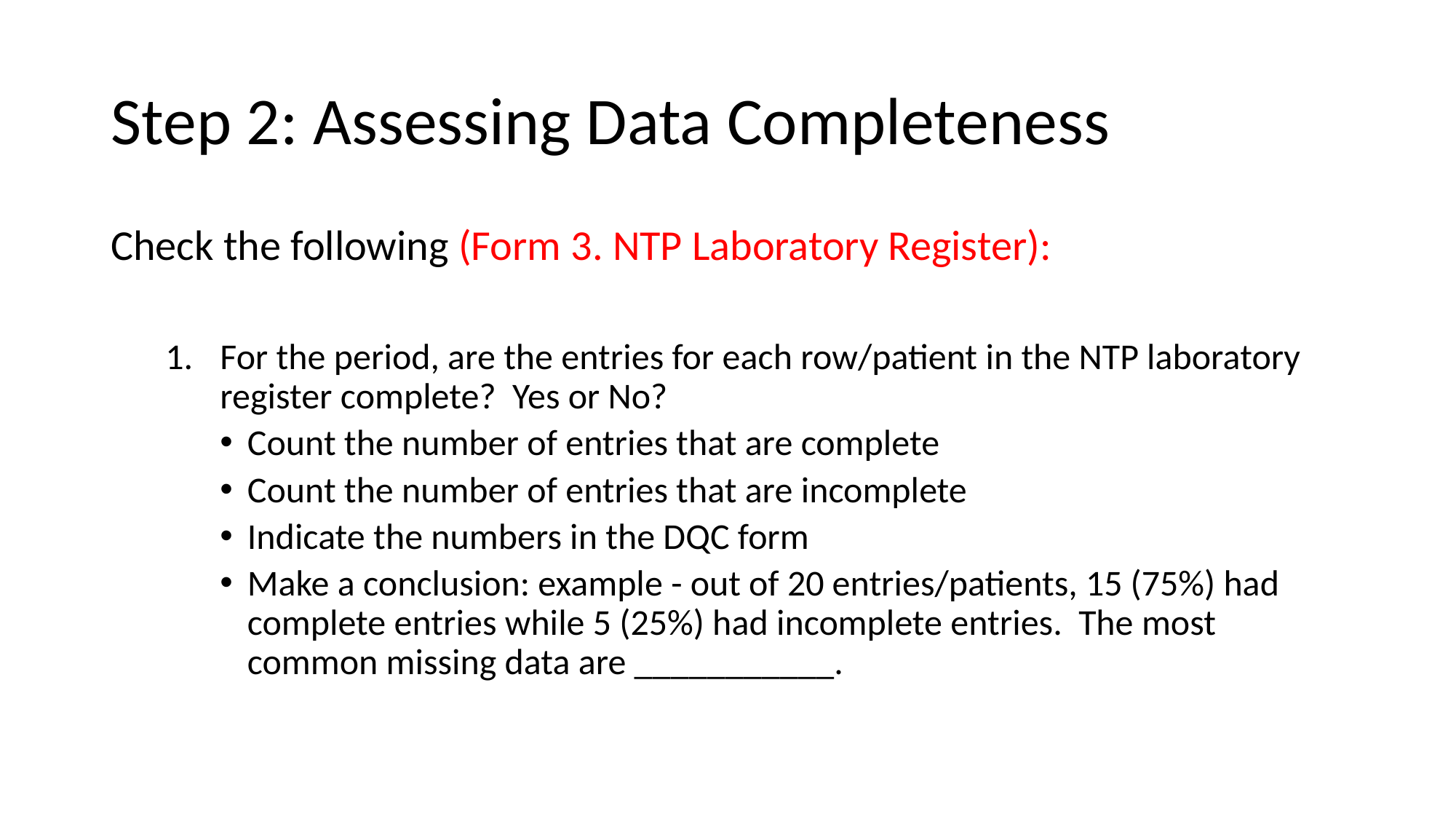

# Step 2: Assessing Data Completeness
Check the following (Form 3. NTP Laboratory Register):

For the period, are the entries for each row/patient in the NTP laboratory register complete?  Yes or No?
Count the number of entries that are complete
Count the number of entries that are incomplete
Indicate the numbers in the DQC form
Make a conclusion: example - out of 20 entries/patients, 15 (75%) had complete entries while 5 (25%) had incomplete entries.  The most common missing data are ___________.